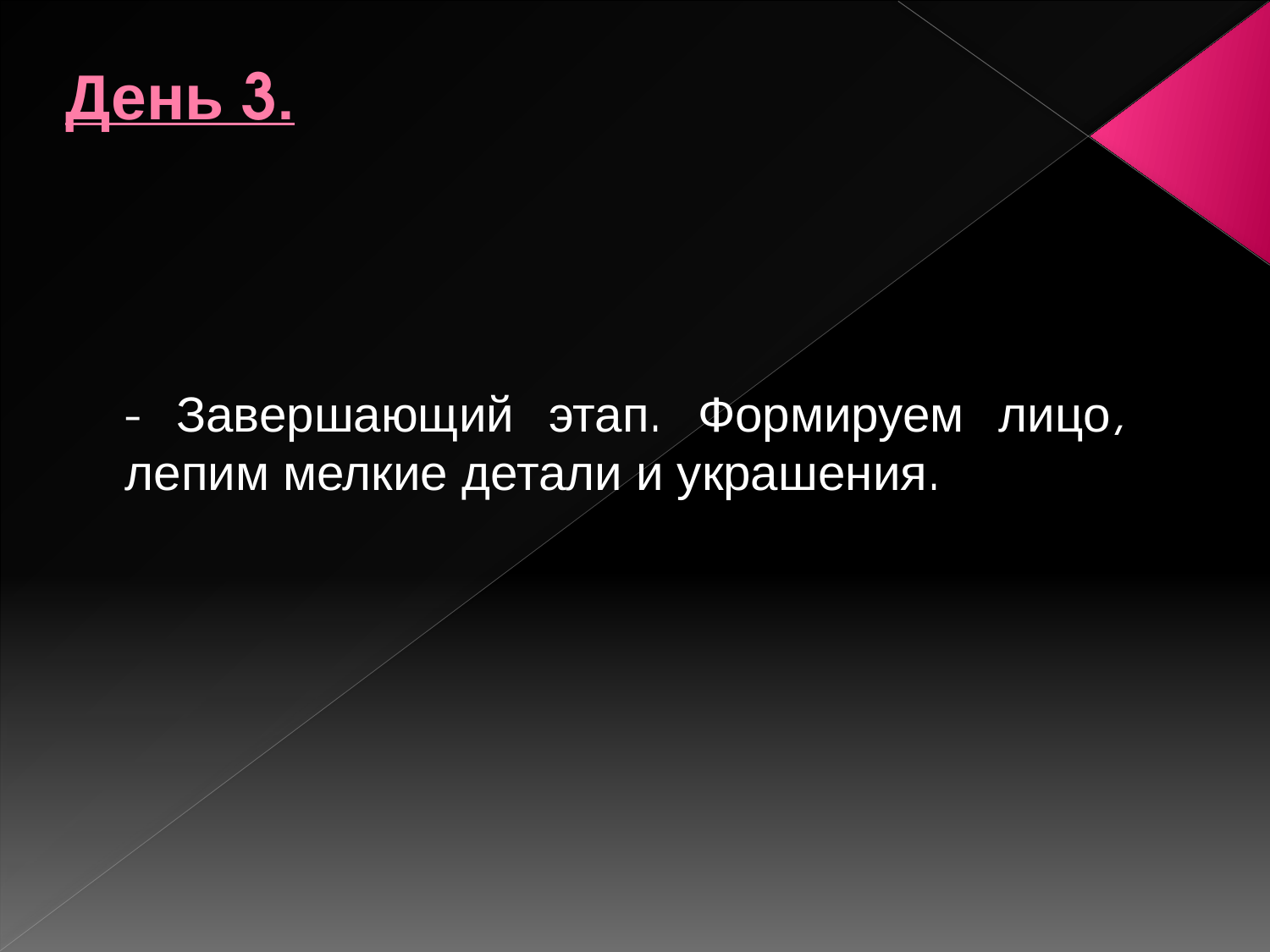

# День 3.
- Завершающий этап. Формируем лицо, лепим мелкие детали и украшения.